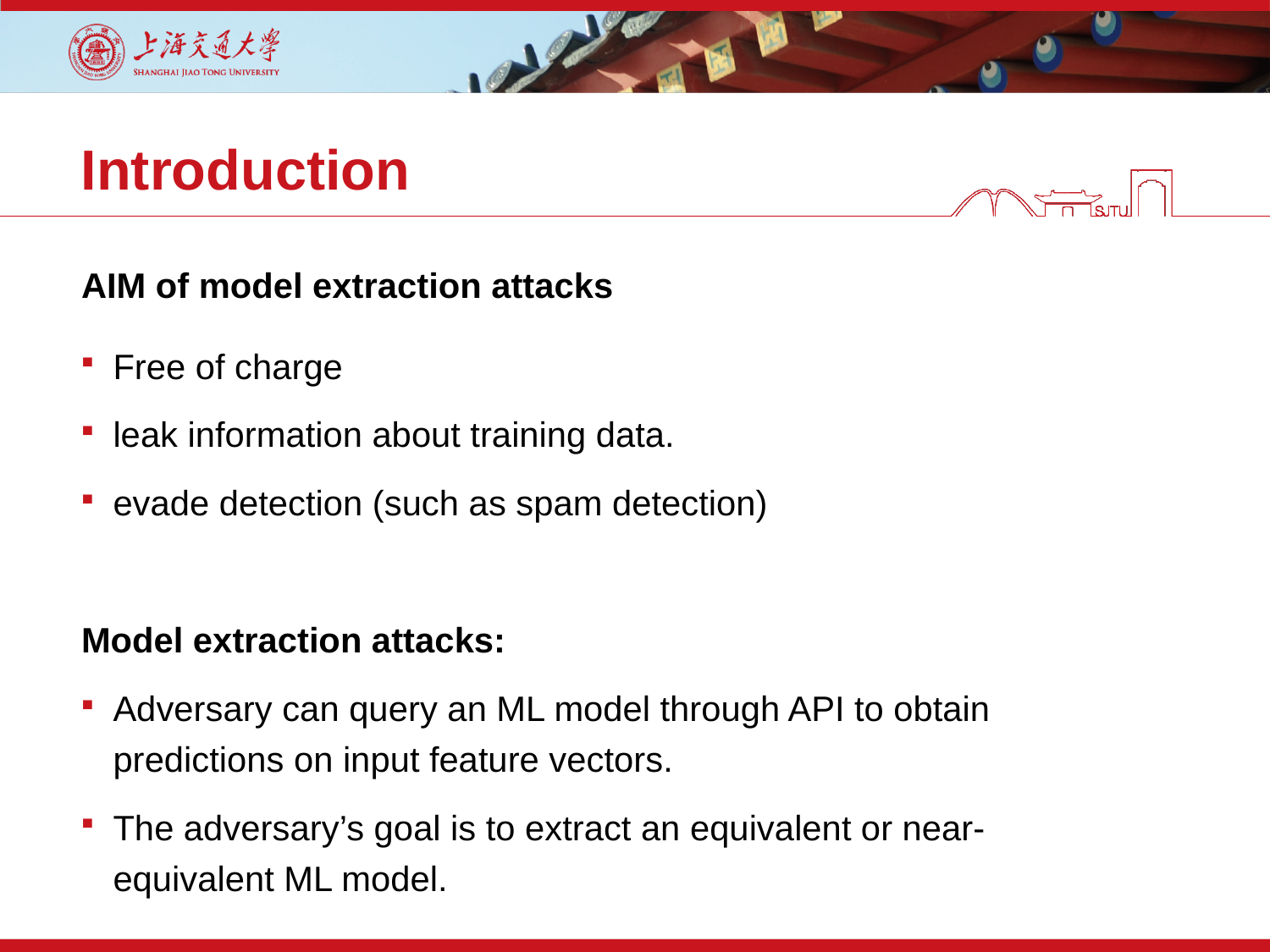

# Introduction
AIM of model extraction attacks
Free of charge
leak information about training data.
evade detection (such as spam detection)

Model extraction attacks:
Adversary can query an ML model through API to obtain predictions on input feature vectors.
The adversary’s goal is to extract an equivalent or near-equivalent ML model.